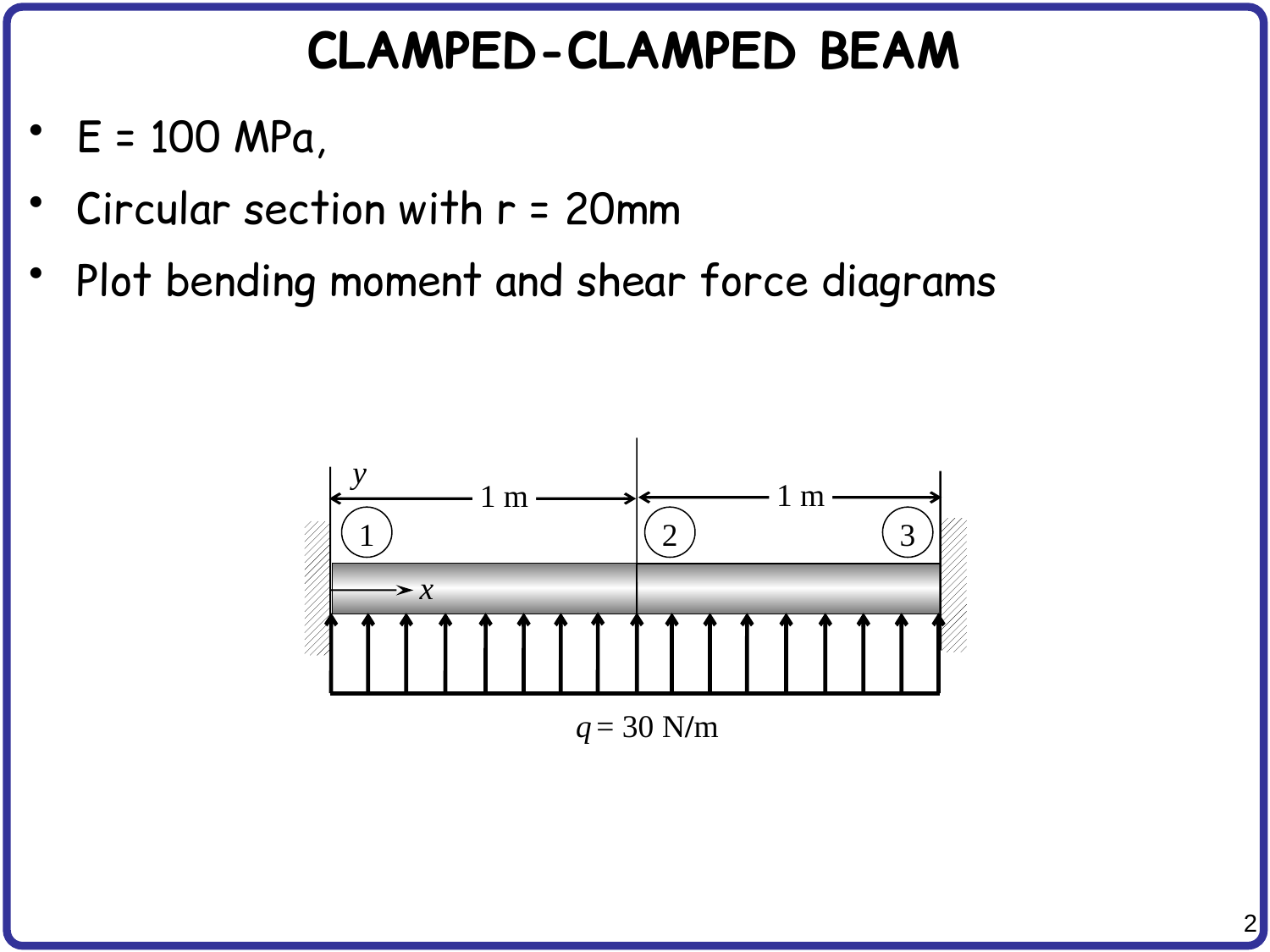

# CLAMPED-CLAMPED BEAM
E = 100 MPa,
Circular section with r = 20mm
Plot bending moment and shear force diagrams

y

1 m
1 m

1
2
3

x

q = 30 N/m